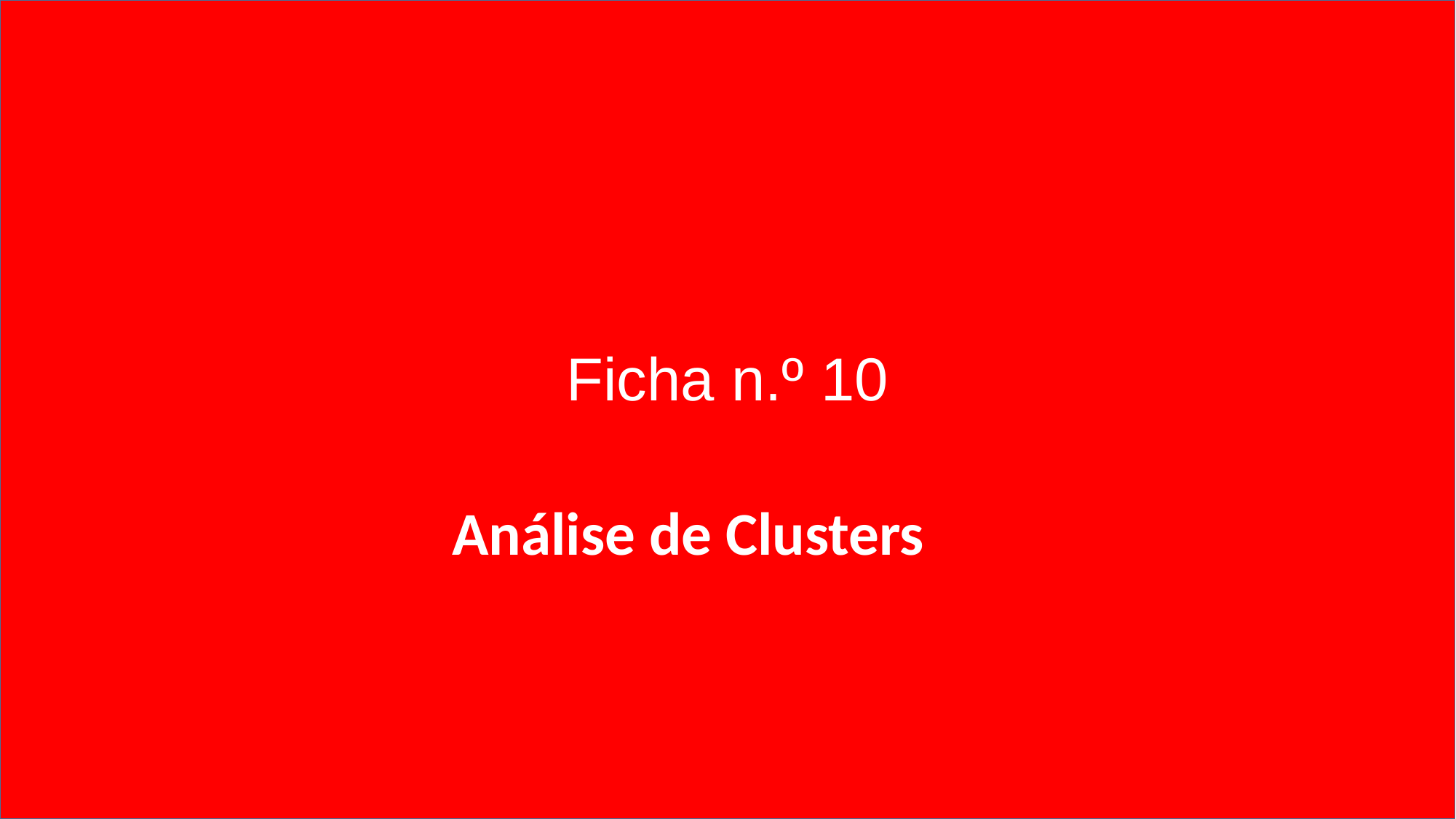

# Ficha n.º 10
Análise de Clusters